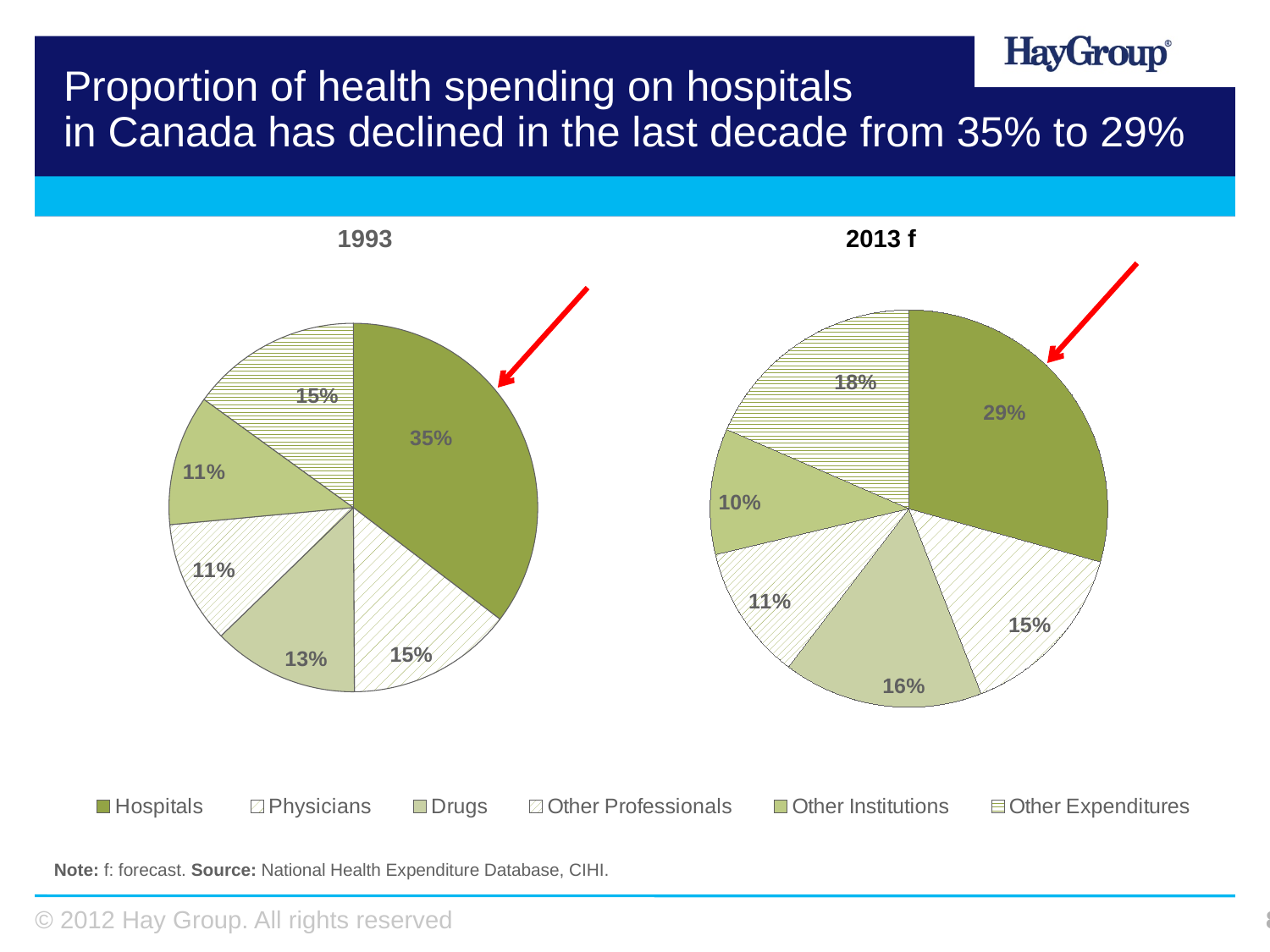

# Proportion of health spending on hospitals in Canada has declined in the last decade from 35% to 29%

### Chart

| Category | 2013 |
|---|---|
| Hospitals  | 0.2932021983634067 |
| Physicians | 0.1474581060387757 |
| Drugs | 0.16278078070086174 |
| Other Professionals | 0.10934773956137368 |
| Other Institutions | 0.10252895883217392 |
| Other Expenditures | 0.1846822165034092 |
1993
2013 f

### Chart

| Category | 1993 |
|---|---|
| Hospitals  | 0.3535984869658749 |
| Physicians | 0.14546528366186207 |
| Drugs | 0.12830569302957018 |
| Other Professionals | 0.10776345796648774 |
| Other Institutions | 0.11470027850940066 |
| Other Expenditures | 0.15016679986680673 |
Note: f: forecast. Source: National Health Expenditure Database, CIHI.